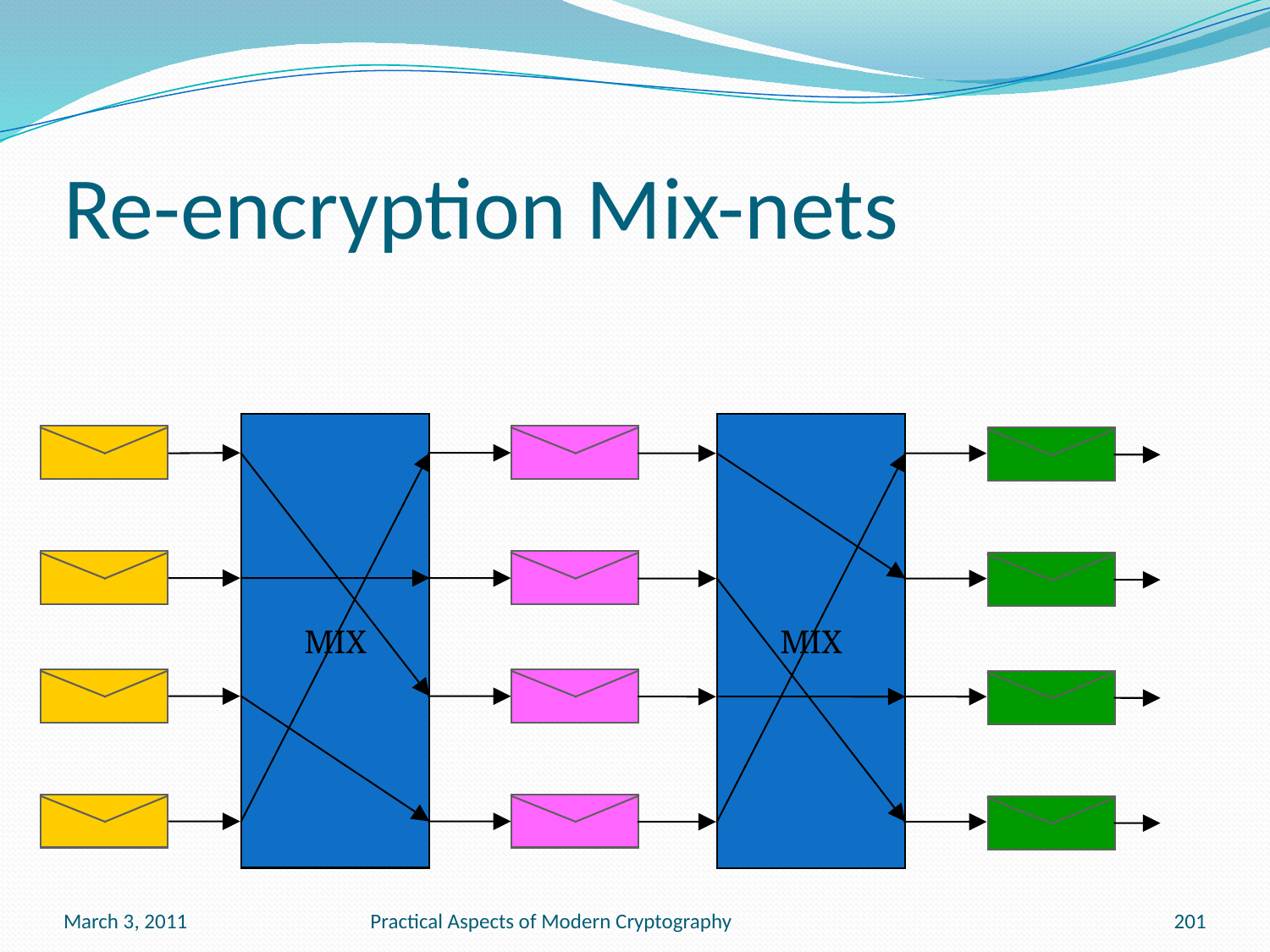

# Re-encryption Mix-nets
MIX
MIX

March 3, 2011
Practical Aspects of Modern Cryptography
201